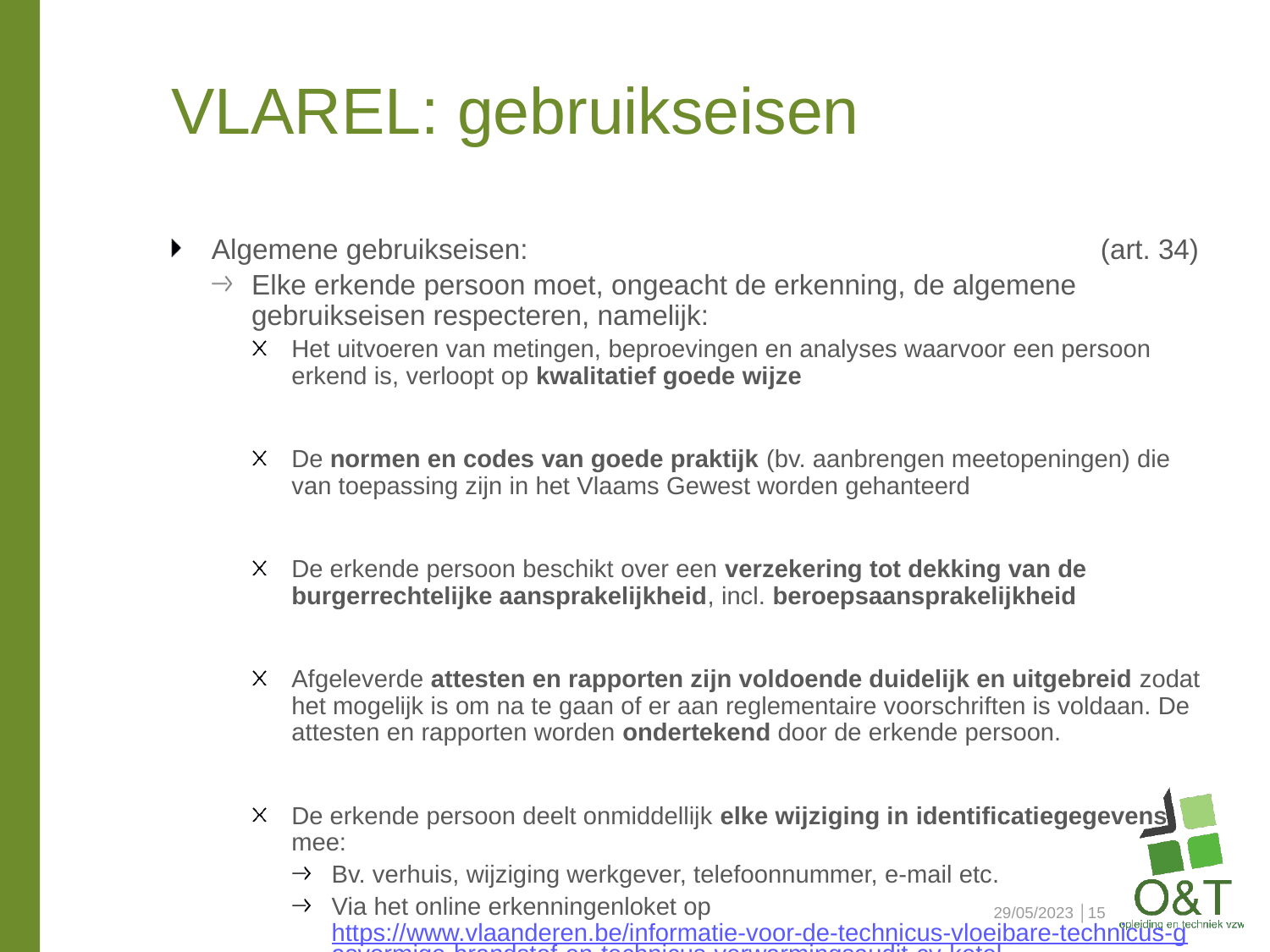

# VLAREL: gebruikseisen
Algemene gebruikseisen:					(art. 34)
Elke erkende persoon moet, ongeacht de erkenning, de algemene gebruikseisen respecteren, namelijk:
Het uitvoeren van metingen, beproevingen en analyses waarvoor een persoon erkend is, verloopt op kwalitatief goede wijze

De normen en codes van goede praktijk (bv. aanbrengen meetopeningen) die van toepassing zijn in het Vlaams Gewest worden gehanteerd

De erkende persoon beschikt over een verzekering tot dekking van de burgerrechtelijke aansprakelijkheid, incl. beroepsaansprakelijkheid

Afgeleverde attesten en rapporten zijn voldoende duidelijk en uitgebreid zodat het mogelijk is om na te gaan of er aan reglementaire voorschriften is voldaan. De attesten en rapporten worden ondertekend door de erkende persoon.

De erkende persoon deelt onmiddellijk elke wijziging in identificatiegegevens mee:
Bv. verhuis, wijziging werkgever, telefoonnummer, e-mail etc.
Via het online erkenningenloket op https://www.vlaanderen.be/informatie-voor-de-technicus-vloeibare-technicus-gasvormige-brandstof-en-technicus-verwarmingsaudit-cv-ketel
29/05/2023 │15